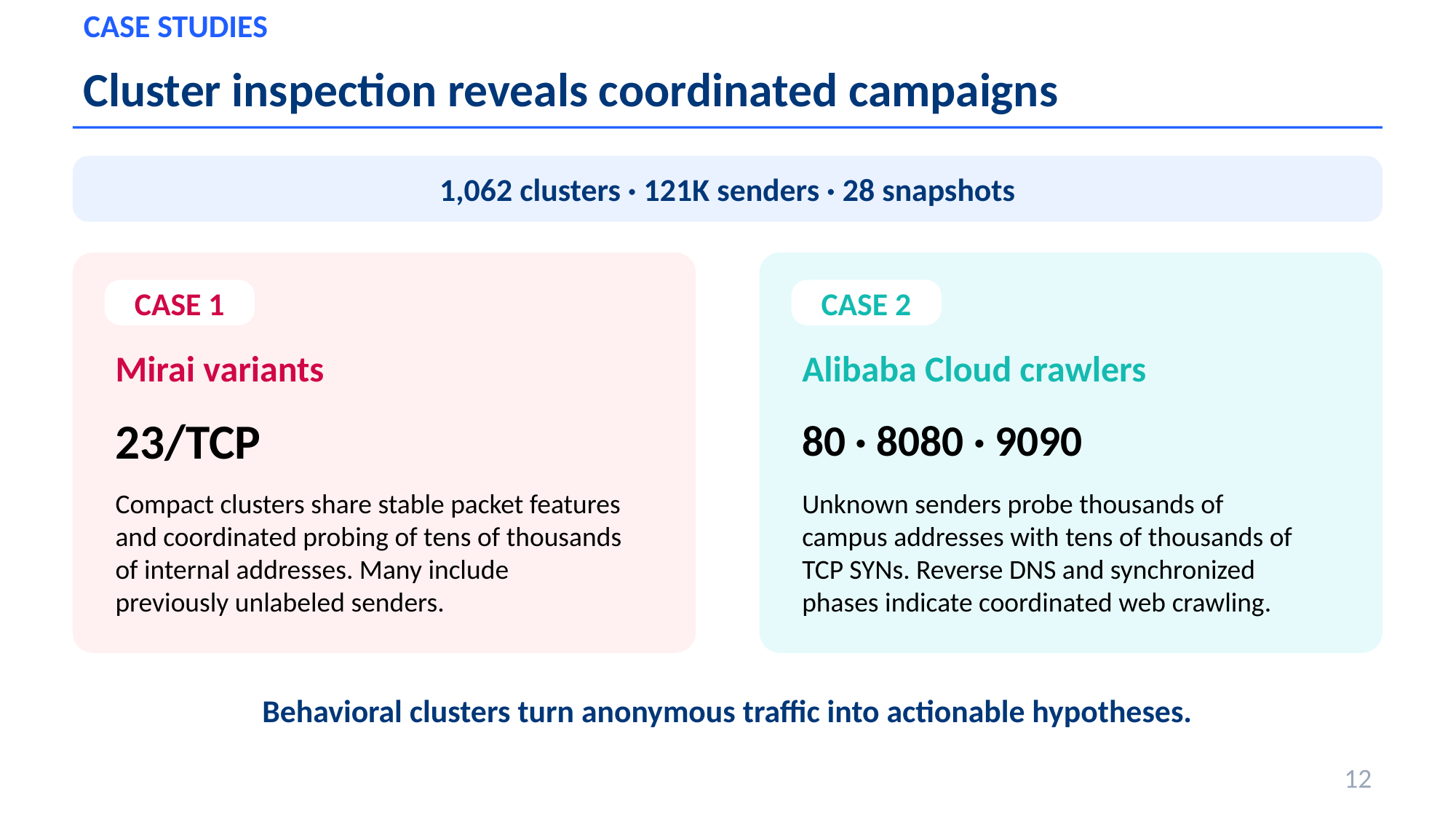

CASE STUDIES
Cluster inspection reveals coordinated campaigns

1,062 clusters · 121K senders · 28 snapshots

CASE 1
CASE 2
Mirai variants
Alibaba Cloud crawlers
23/TCP
80 · 8080 · 9090
Compact clusters share stable packet features and coordinated probing of tens of thousands of internal addresses. Many include previously unlabeled senders.
Unknown senders probe thousands of campus addresses with tens of thousands of TCP SYNs. Reverse DNS and synchronized phases indicate coordinated web crawling.
Behavioral clusters turn anonymous traffic into actionable hypotheses.
12